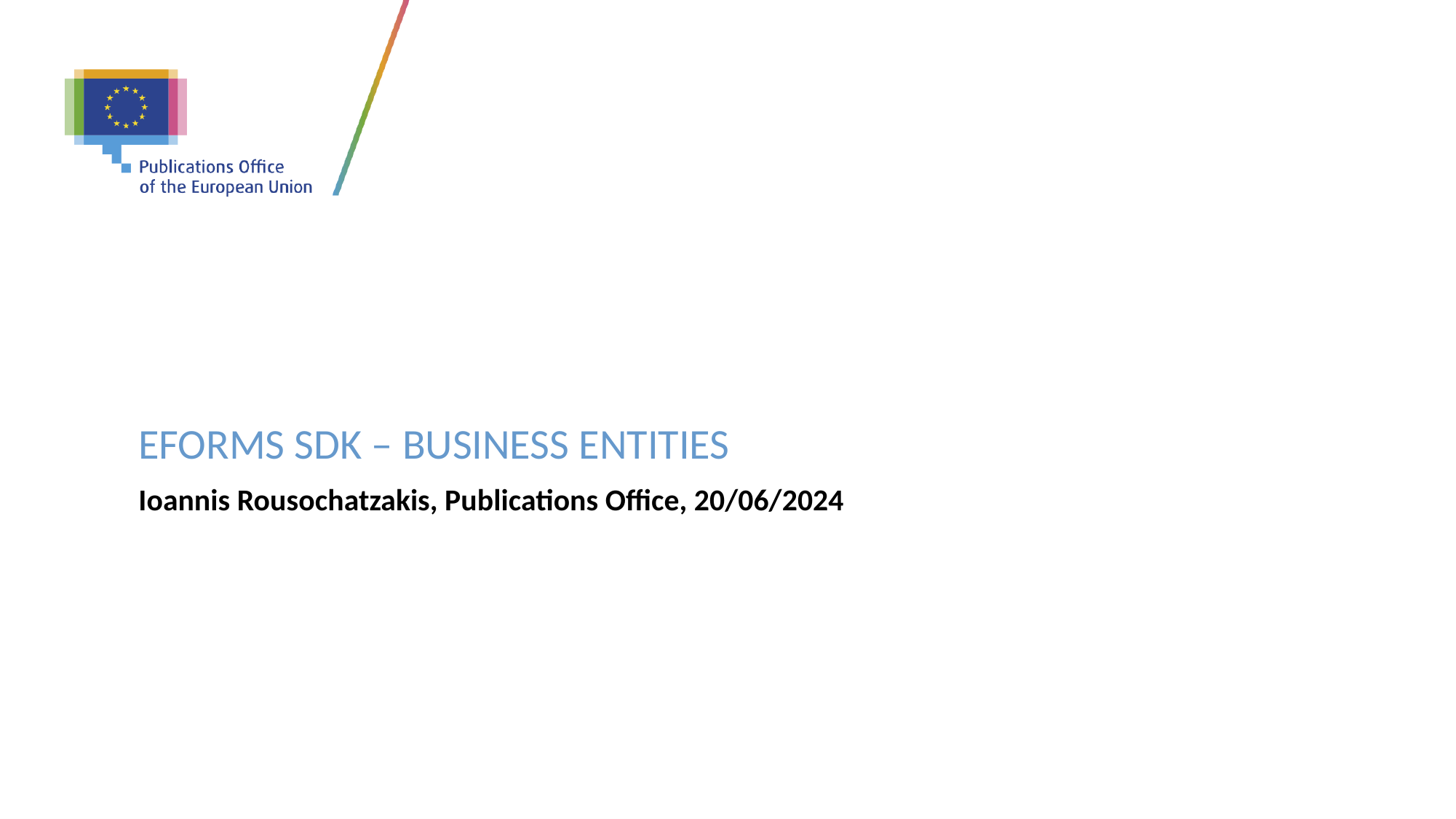

# eForms SDK – Business Entities
Ioannis Rousochatzakis, Publications Office, 20/06/2024